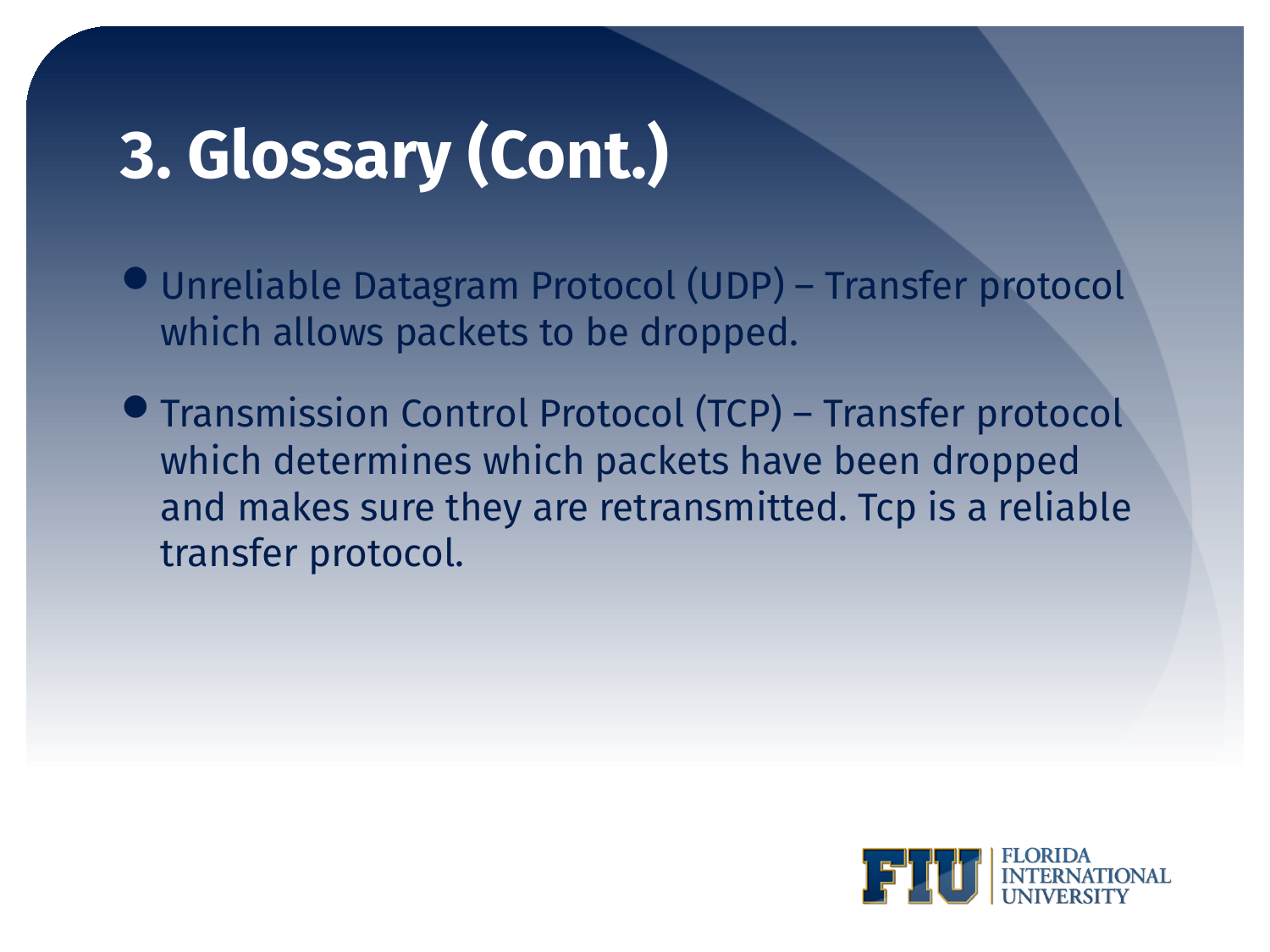

# 3. Glossary (Cont.)
Unreliable Datagram Protocol (UDP) – Transfer protocol which allows packets to be dropped.
Transmission Control Protocol (TCP) – Transfer protocol which determines which packets have been dropped and makes sure they are retransmitted. Tcp is a reliable transfer protocol.